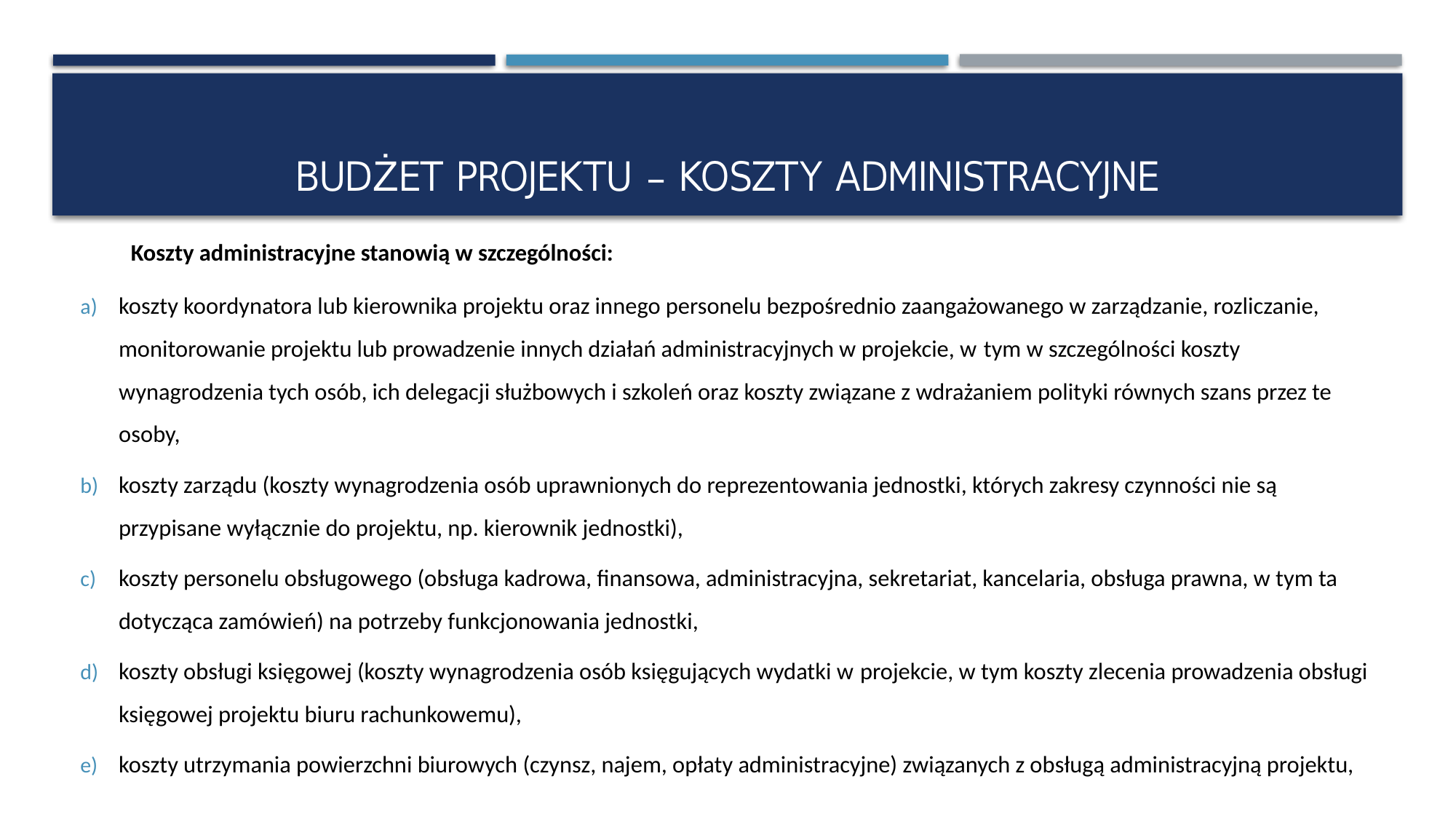

# Budżet projektu – koszty administracyjne
Koszty administracyjne stanowią w szczególności:
koszty koordynatora lub kierownika projektu oraz innego personelu bezpośrednio zaangażowanego w zarządzanie, rozliczanie, monitorowanie projektu lub prowadzenie innych działań administracyjnych w projekcie, w tym w szczególności koszty wynagrodzenia tych osób, ich delegacji służbowych i szkoleń oraz koszty związane z wdrażaniem polityki równych szans przez te osoby,
koszty zarządu (koszty wynagrodzenia osób uprawnionych do reprezentowania jednostki, których zakresy czynności nie są przypisane wyłącznie do projektu, np. kierownik jednostki),
koszty personelu obsługowego (obsługa kadrowa, finansowa, administracyjna, sekretariat, kancelaria, obsługa prawna, w tym ta dotycząca zamówień) na potrzeby funkcjonowania jednostki,
koszty obsługi księgowej (koszty wynagrodzenia osób księgujących wydatki w projekcie, w tym koszty zlecenia prowadzenia obsługi księgowej projektu biuru rachunkowemu),
koszty utrzymania powierzchni biurowych (czynsz, najem, opłaty administracyjne) związanych z obsługą administracyjną projektu,